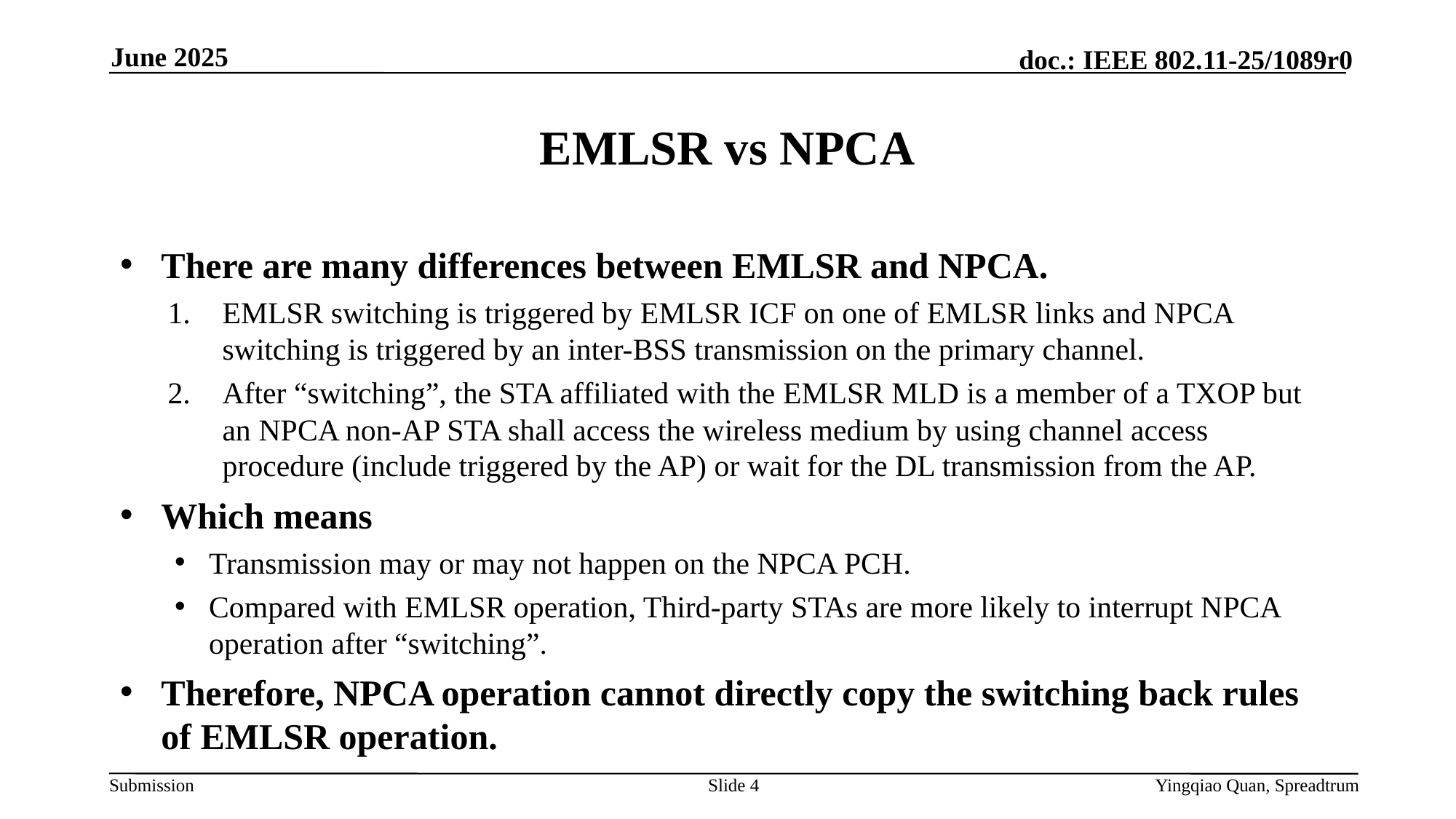

June 2025
EMLSR vs NPCA
There are many differences between EMLSR and NPCA.
EMLSR switching is triggered by EMLSR ICF on one of EMLSR links and NPCA switching is triggered by an inter-BSS transmission on the primary channel.
After “switching”, the STA affiliated with the EMLSR MLD is a member of a TXOP but an NPCA non-AP STA shall access the wireless medium by using channel access procedure (include triggered by the AP) or wait for the DL transmission from the AP.
Which means
Transmission may or may not happen on the NPCA PCH.
Compared with EMLSR operation, Third-party STAs are more likely to interrupt NPCA operation after “switching”.
Therefore, NPCA operation cannot directly copy the switching back rules of EMLSR operation.
Slide 4
Yingqiao Quan, Spreadtrum